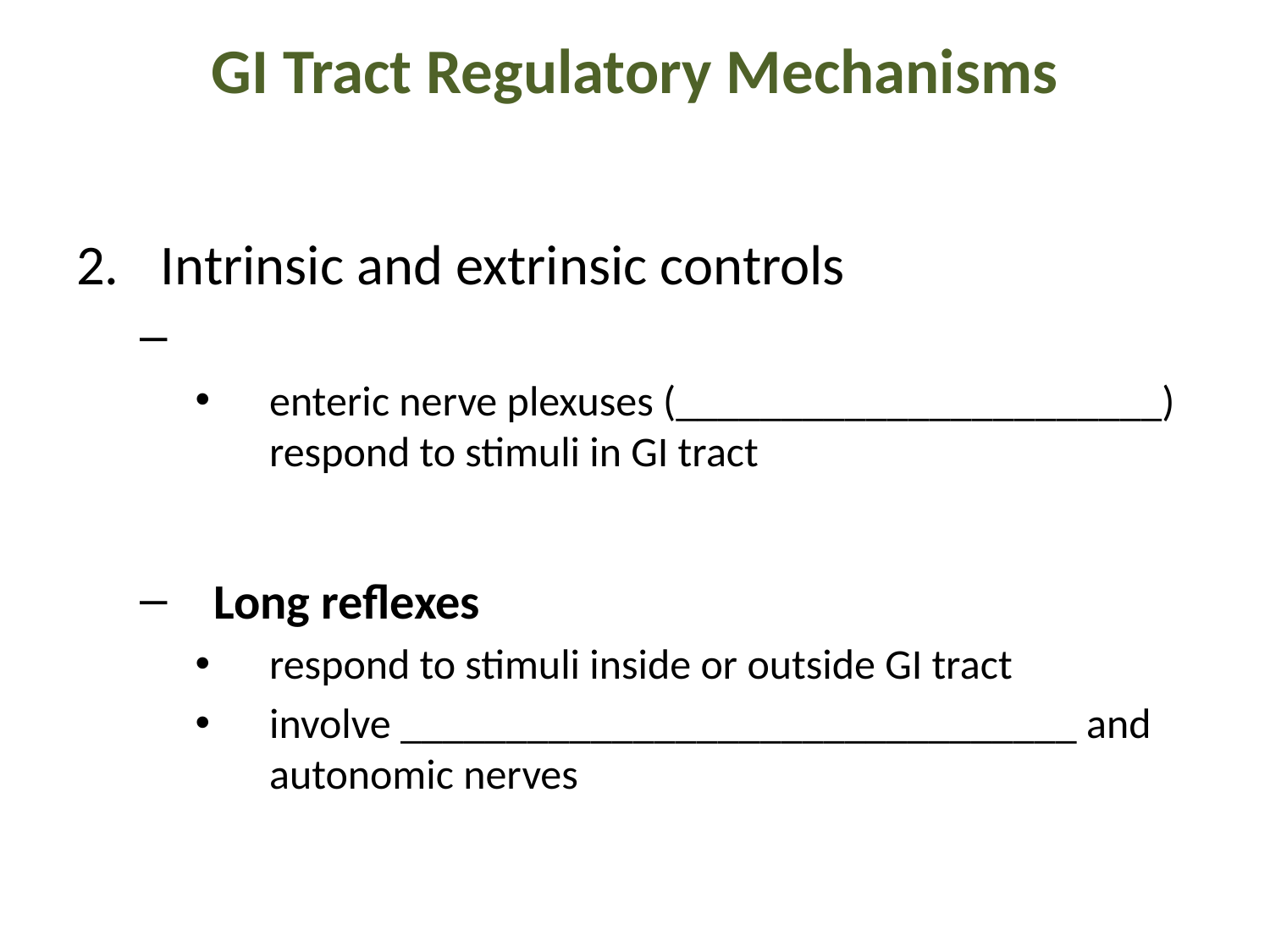

# GI Tract Regulatory Mechanisms
Intrinsic and extrinsic controls

enteric nerve plexuses (_______________________) respond to stimuli in GI tract

Long reflexes
respond to stimuli inside or outside GI tract
involve ________________________________ and autonomic nerves